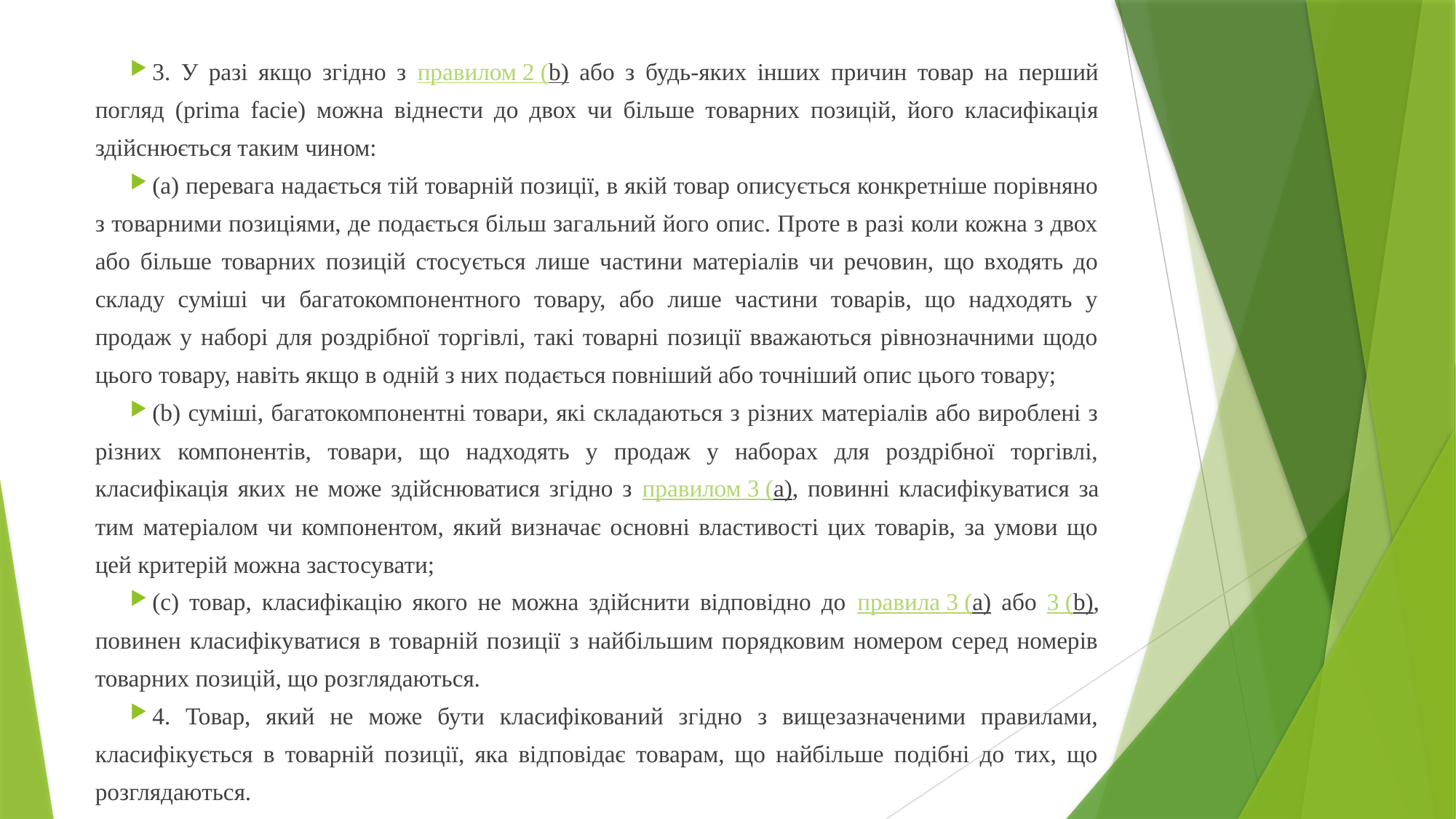

3. У разі якщо згідно з правилом 2 (b) або з будь-яких інших причин товар на перший погляд (prіma facіe) можна віднести до двох чи більше товарних позицій, його класифікація здійснюється таким чином:
(a) перевага надається тій товарній позиції, в якій товар описується конкретніше порівняно з товарними позиціями, де подається більш загальний його опис. Проте в разі коли кожна з двох або більше товарних позицій стосується лише частини матеріалів чи речовин, що входять до складу суміші чи багатокомпонентного товару, або лише частини товарів, що надходять у продаж у наборі для роздрібної торгівлі, такі товарні позиції вважаються рівнозначними щодо цього товару, навіть якщо в одній з них подається повніший або точніший опис цього товару;
(b) суміші, багатокомпонентні товари, які складаються з різних матеріалів або вироблені з різних компонентів, товари, що надходять у продаж у наборах для роздрібної торгівлі, класифікація яких не може здійснюватися згідно з правилом 3 (a), повинні класифікуватися за тим матеріалом чи компонентом, який визначає основні властивості цих товарів, за умови що цей критерій можна застосувати;
(c) товар, класифікацію якого не можна здійснити відповідно до правила 3 (a) або 3 (b), повинен класифікуватися в товарній позиції з найбільшим порядковим номером серед номерів товарних позицій, що розглядаються.
4. Товар, який не може бути класифікований згідно з вищезазначеними правилами, класифікується в товарній позиції, яка відповідає товарам, що найбільше подібні до тих, що розглядаються.